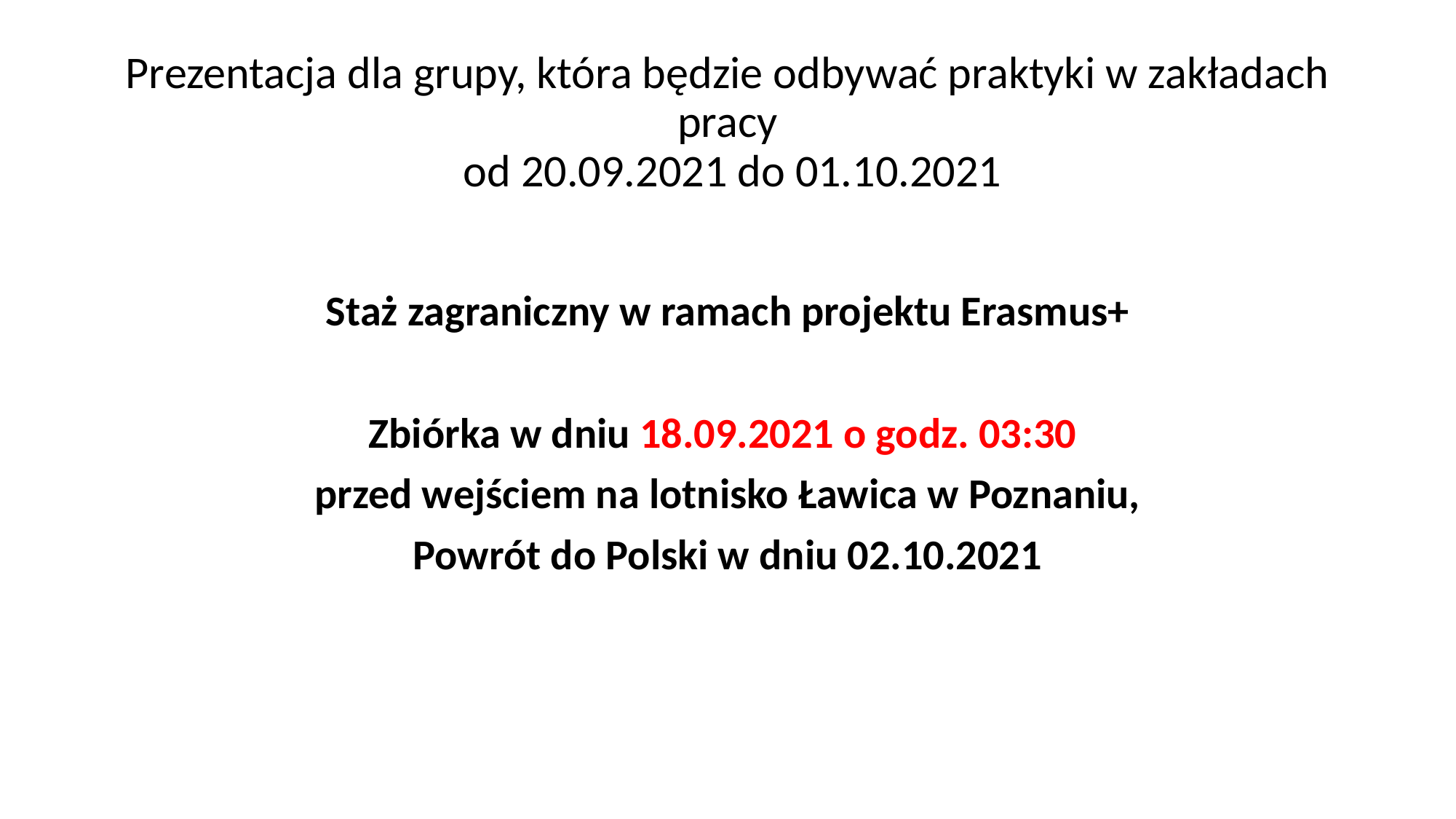

# Prezentacja dla grupy, która będzie odbywać praktyki w zakładach pracy od 20.09.2021 do 01.10.2021

Staż zagraniczny w ramach projektu Erasmus+

Zbiórka w dniu 18.09.2021 o godz. 03:30
przed wejściem na lotnisko Ławica w Poznaniu,
Powrót do Polski w dniu 02.10.2021